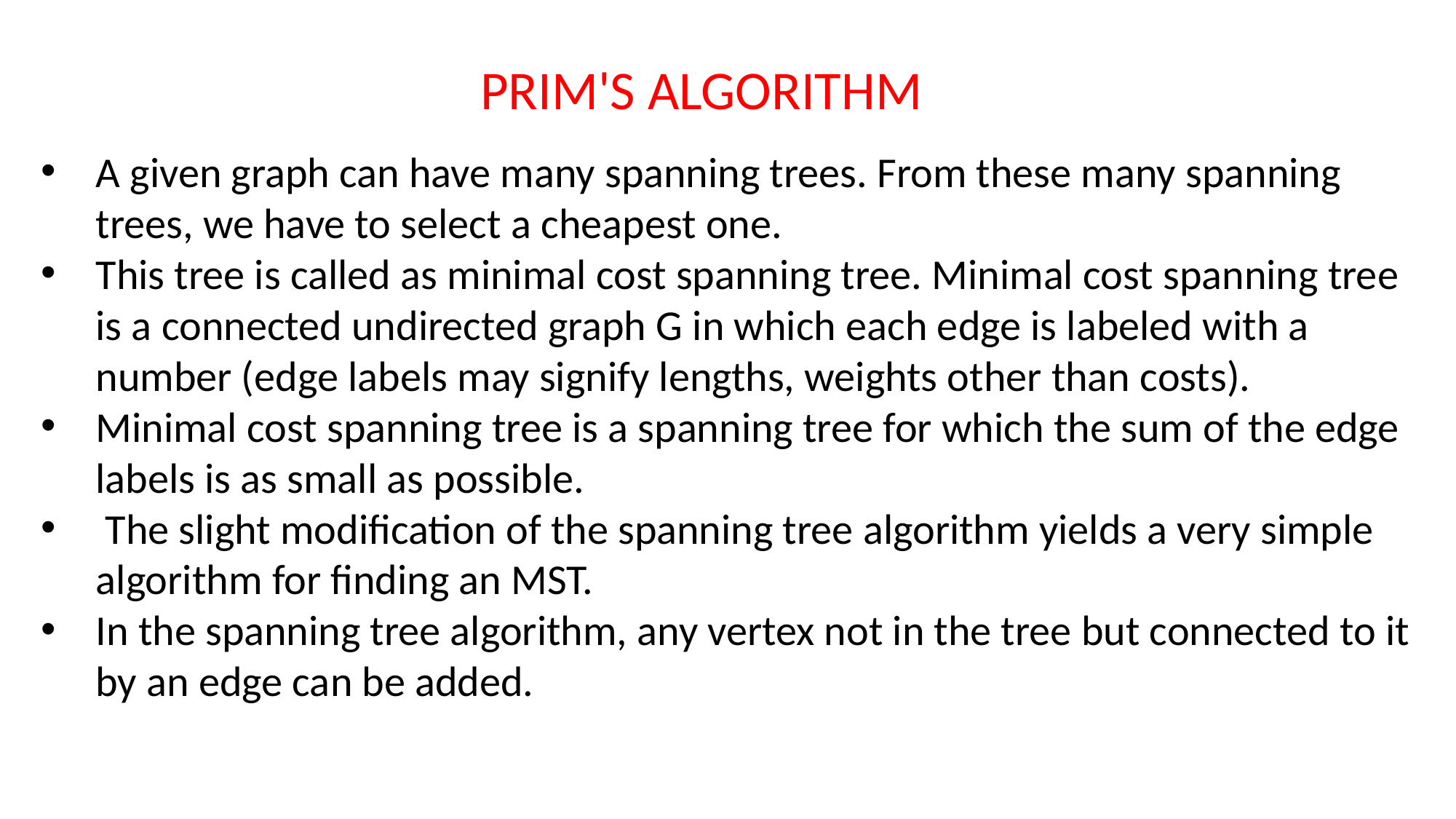

PRIM'S ALGORITHM
A given graph can have many spanning trees. From these many spanning trees, we have to select a cheapest one.
This tree is called as minimal cost spanning tree. Minimal cost spanning tree is a connected undirected graph G in which each edge is labeled with a number (edge labels may signify lengths, weights other than costs).
Minimal cost spanning tree is a spanning tree for which the sum of the edge labels is as small as possible.
 The slight modification of the spanning tree algorithm yields a very simple algorithm for finding an MST.
In the spanning tree algorithm, any vertex not in the tree but connected to it by an edge can be added.